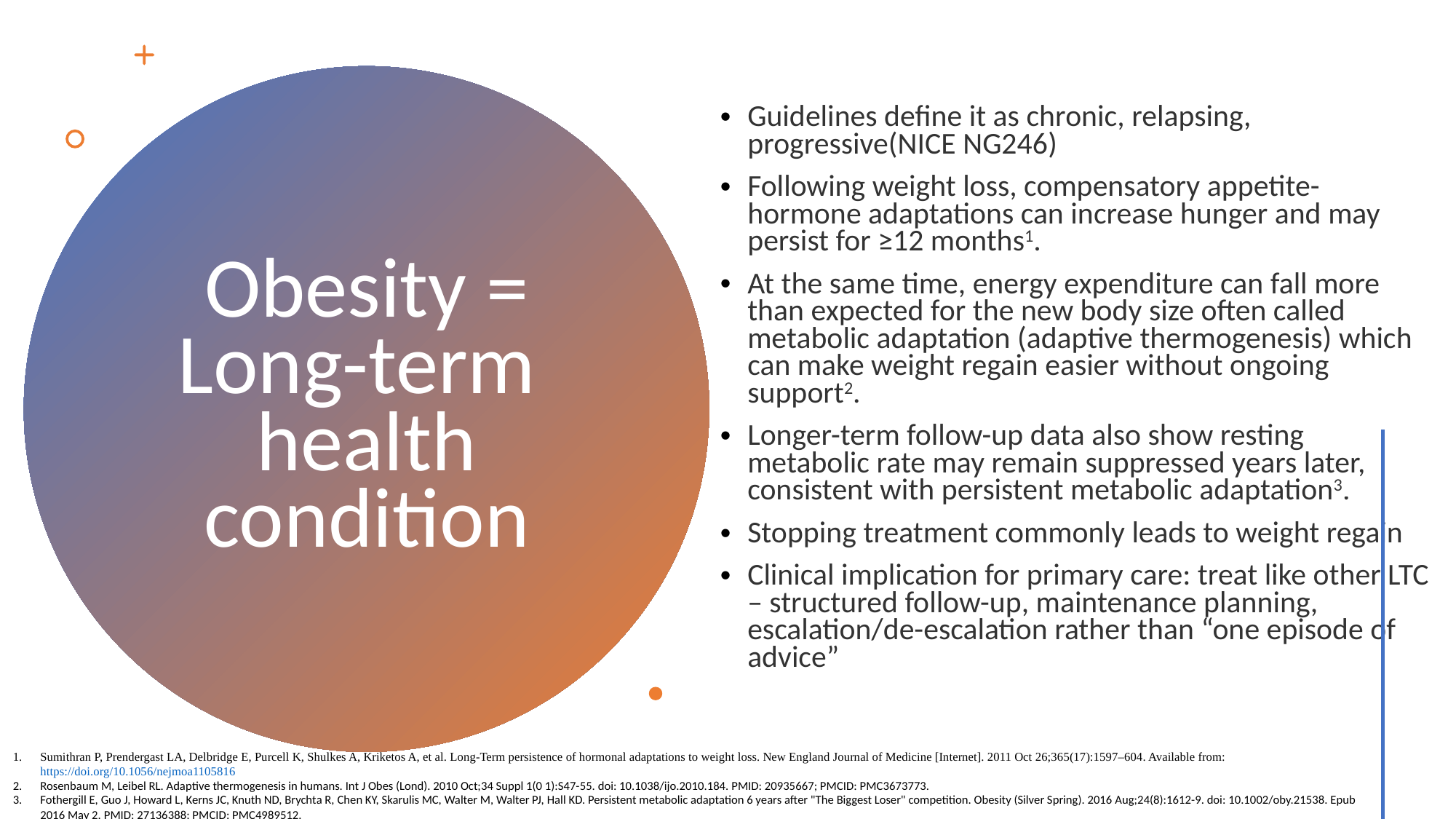

Guidelines define it as chronic, relapsing, progressive(NICE NG246)
Following weight loss, compensatory appetite-hormone adaptations can increase hunger and may persist for ≥12 months1.
At the same time, energy expenditure can fall more than expected for the new body size often called metabolic adaptation (adaptive thermogenesis) which can make weight regain easier without ongoing support2.
Longer-term follow-up data also show resting metabolic rate may remain suppressed years later, consistent with persistent metabolic adaptation3.
Stopping treatment commonly leads to weight regain
Clinical implication for primary care: treat like other LTC – structured follow-up, maintenance planning, escalation/de-escalation rather than “one episode of advice”

# Obesity = Long-term  health condition

Sumithran P, Prendergast LA, Delbridge E, Purcell K, Shulkes A, Kriketos A, et al. Long-Term persistence of hormonal adaptations to weight loss. New England Journal of Medicine [Internet]. 2011 Oct 26;365(17):1597–604. Available from: https://doi.org/10.1056/nejmoa1105816
Rosenbaum M, Leibel RL. Adaptive thermogenesis in humans. Int J Obes (Lond). 2010 Oct;34 Suppl 1(0 1):S47-55. doi: 10.1038/ijo.2010.184. PMID: 20935667; PMCID: PMC3673773.
Fothergill E, Guo J, Howard L, Kerns JC, Knuth ND, Brychta R, Chen KY, Skarulis MC, Walter M, Walter PJ, Hall KD. Persistent metabolic adaptation 6 years after "The Biggest Loser" competition. Obesity (Silver Spring). 2016 Aug;24(8):1612-9. doi: 10.1002/oby.21538. Epub 2016 May 2. PMID: 27136388; PMCID: PMC4989512.